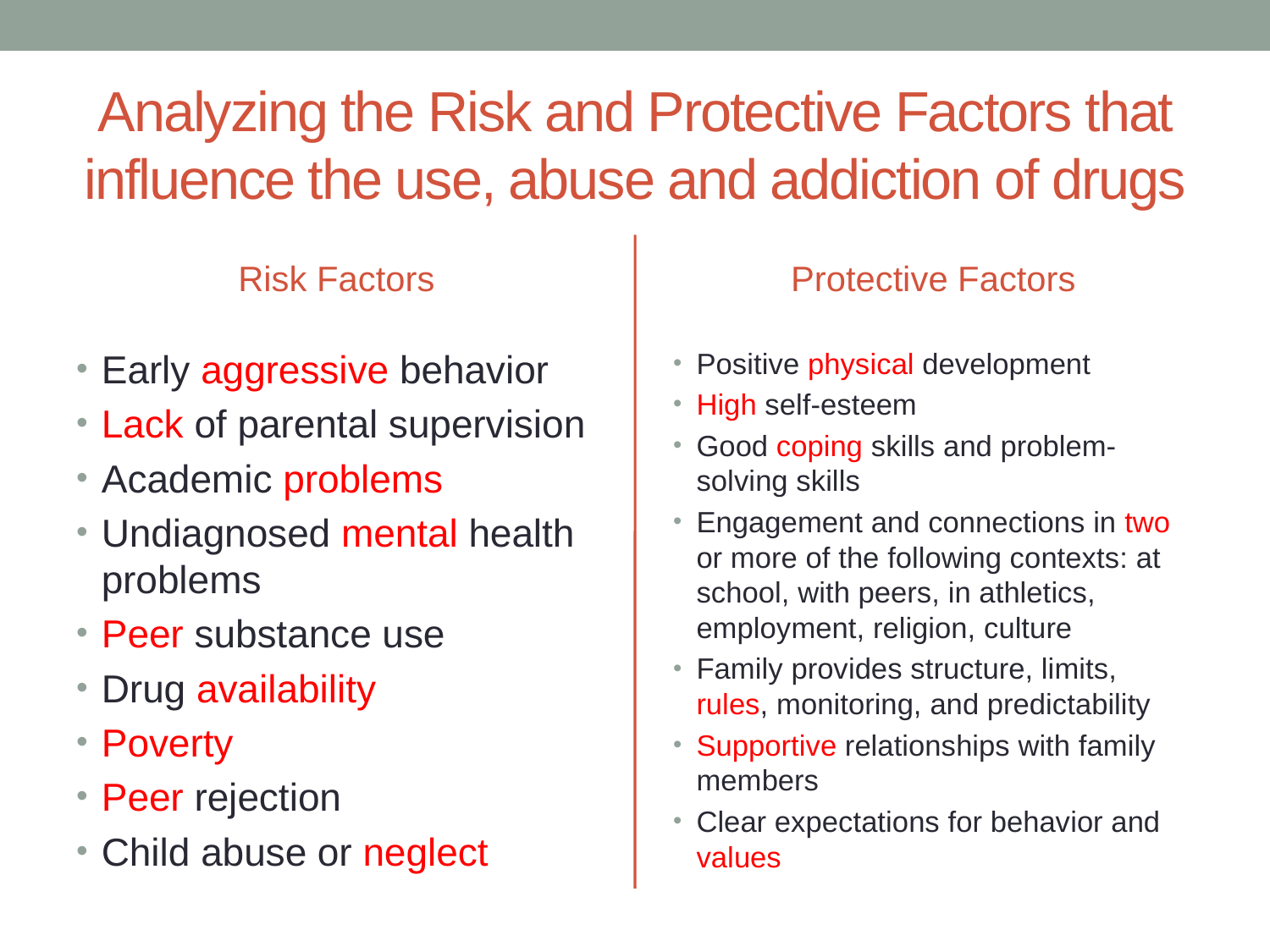

# Analyzing the Risk and Protective Factors that influence the use, abuse and addiction of drugs
Risk Factors
Protective Factors
Early aggressive behavior
Lack of parental supervision
Academic problems
Undiagnosed mental health problems
Peer substance use
Drug availability
Poverty
Peer rejection
Child abuse or neglect
Positive physical development
High self-esteem
Good coping skills and problem-solving skills
Engagement and connections in two or more of the following contexts: at school, with peers, in athletics, employment, religion, culture
Family provides structure, limits, rules, monitoring, and predictability
Supportive relationships with family members
Clear expectations for behavior and values